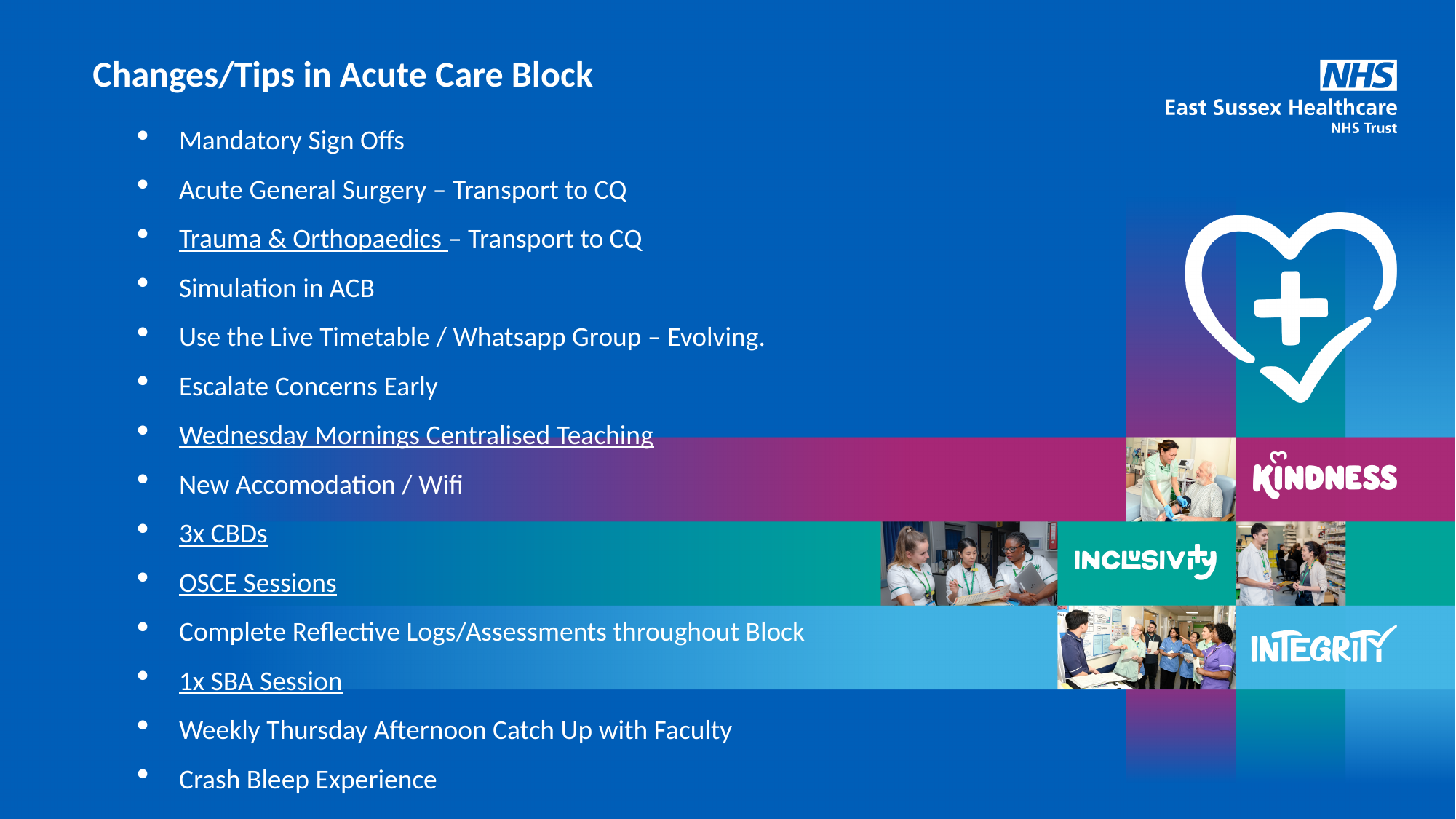

Changes/Tips in Acute Care Block
Mandatory Sign Offs
Acute General Surgery – Transport to CQ
Trauma & Orthopaedics – Transport to CQ
Simulation in ACB
Use the Live Timetable / Whatsapp Group – Evolving.
Escalate Concerns Early
Wednesday Mornings Centralised Teaching
New Accomodation / Wifi
3x CBDs
OSCE Sessions
Complete Reflective Logs/Assessments throughout Block
1x SBA Session
Weekly Thursday Afternoon Catch Up with Faculty
Crash Bleep Experience